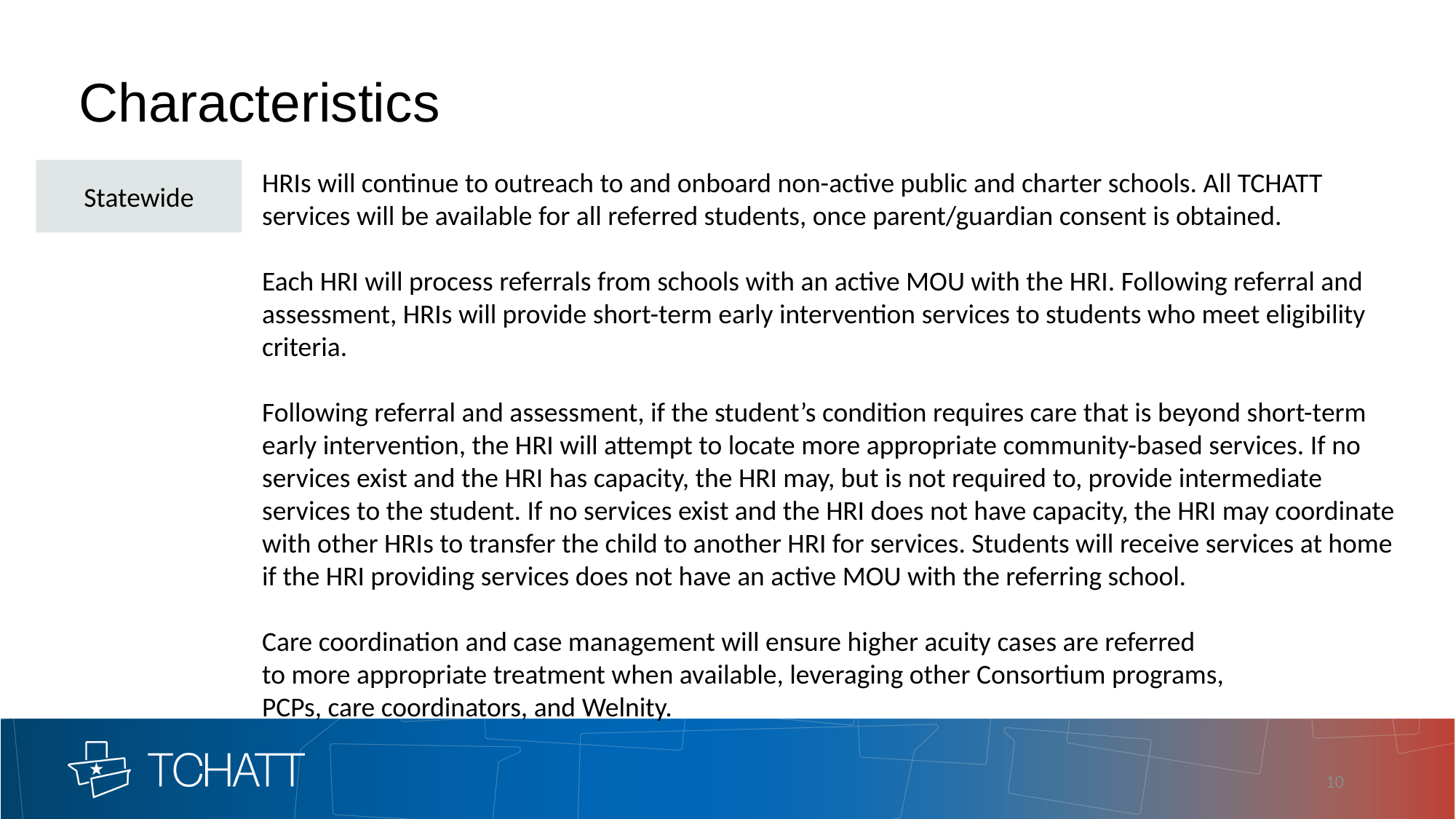

# Characteristics
Statewide
HRIs will continue to outreach to and onboard non-active public and charter schools. All TCHATT services will be available for all referred students, once parent/guardian consent is obtained.

Each HRI will process referrals from schools with an active MOU with the HRI. Following referral and assessment, HRIs will provide short-term early intervention services to students who meet eligibility criteria.

Following referral and assessment, if the student’s condition requires care that is beyond short-term early intervention, the HRI will attempt to locate more appropriate community-based services. If no services exist and the HRI has capacity, the HRI may, but is not required to, provide intermediate services to the student. If no services exist and the HRI does not have capacity, the HRI may coordinate with other HRIs to transfer the child to another HRI for services. Students will receive services at home if the HRI providing services does not have an active MOU with the referring school.

Care coordination and case management will ensure higher acuity cases are referred to more appropriate treatment when available, leveraging other Consortium programs, PCPs, care coordinators, and Welnity.
10